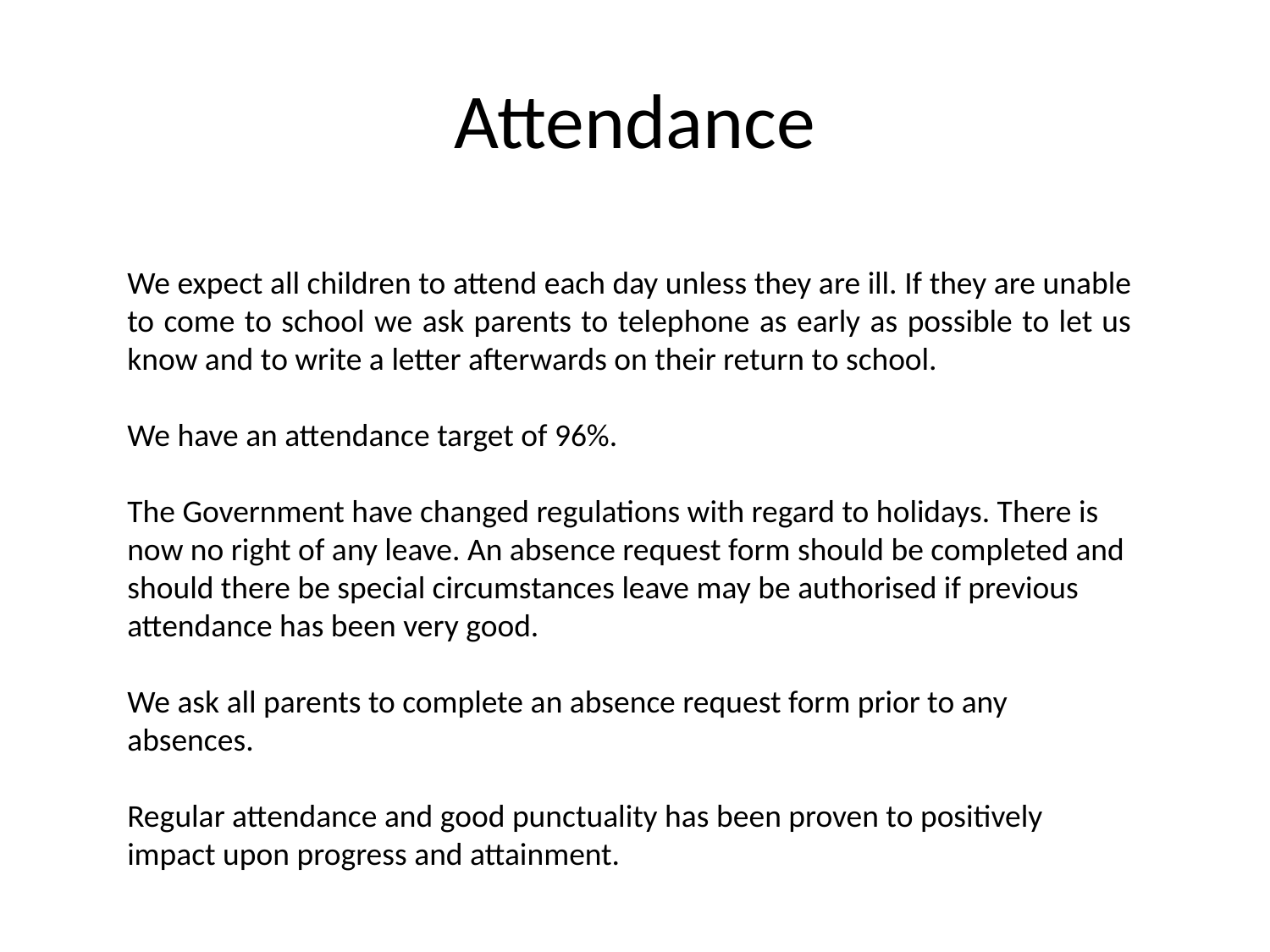

# Attendance
We expect all children to attend each day unless they are ill. If they are unable to come to school we ask parents to telephone as early as possible to let us know and to write a letter afterwards on their return to school.

We have an attendance target of 96%.

The Government have changed regulations with regard to holidays. There is now no right of any leave. An absence request form should be completed and should there be special circumstances leave may be authorised if previous attendance has been very good.

We ask all parents to complete an absence request form prior to any absences.

Regular attendance and good punctuality has been proven to positively impact upon progress and attainment.